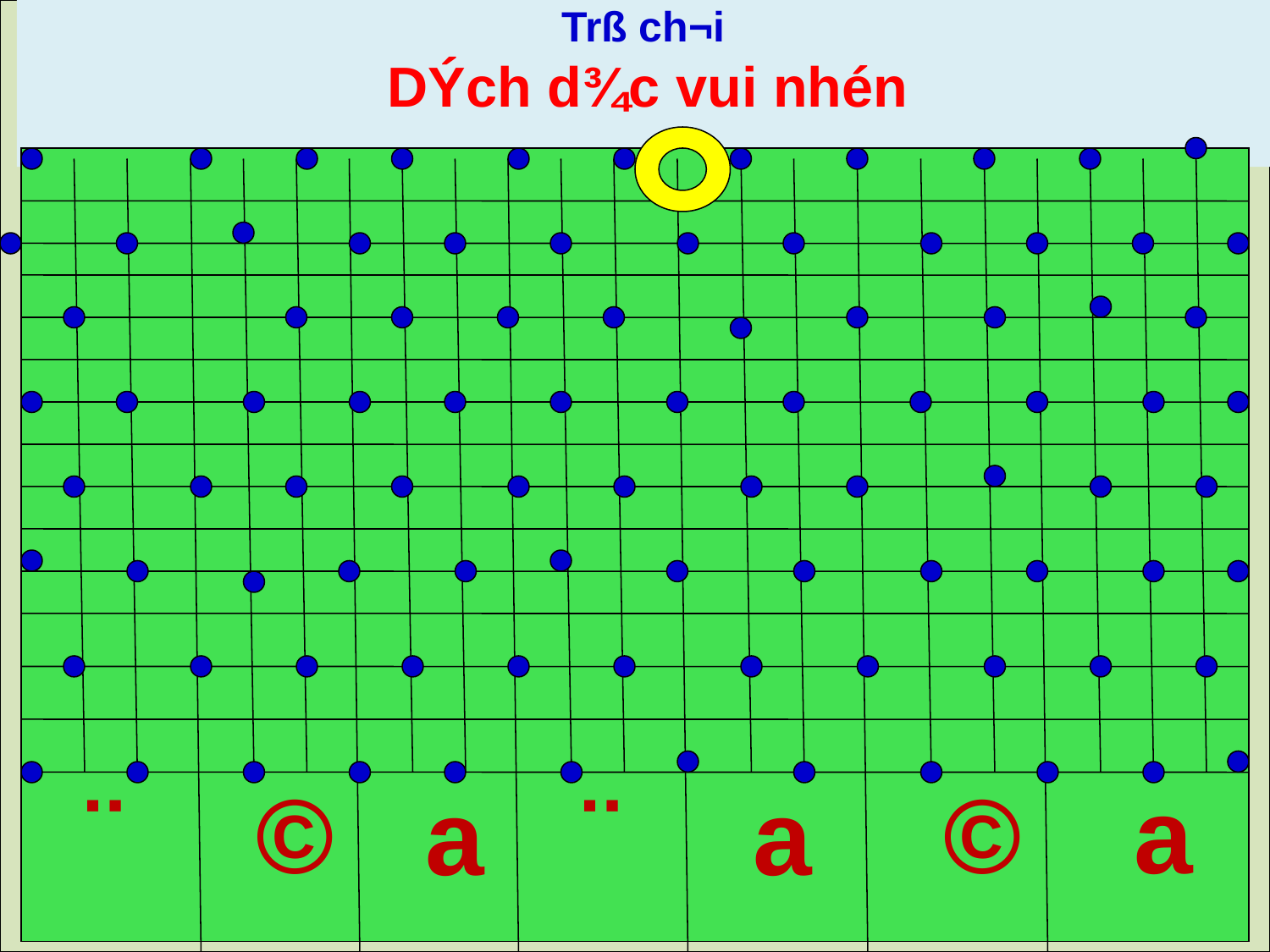

Trß ch¬i
 DÝch d¾c vui nhén

¨

©

¨

©

a

a
a